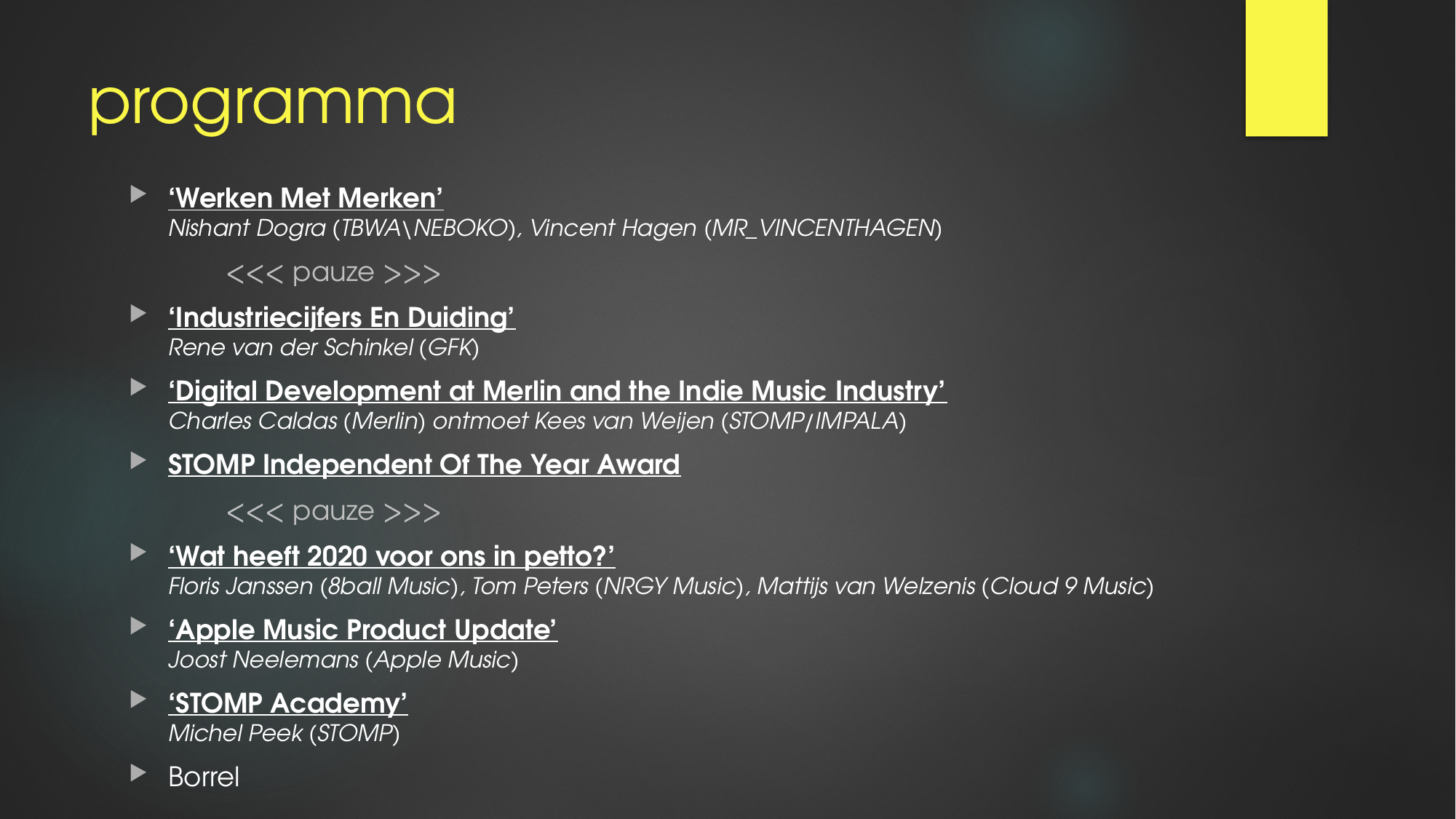

# programma
‘Werken Met Merken’
Nishant Dogra (TBWA\NEBOKO), Vincent Hagen (MR_VINCENTHAGEN)
	<<< pauze >>>
‘Industriecijfers En Duiding’
Rene van der Schinkel (GFK)
‘Digital Development at Merlin and the Indie Music Industry’
Charles Caldas (Merlin) ontmoet Kees van Weijen (STOMP/IMPALA)
STOMP Independent Of The Year Award
	<<< pauze >>>
‘Wat heeft 2020 voor ons in petto?’
Floris Janssen (8ball Music), Tom Peters (NRGY Music), Mattijs van Welzenis (Cloud 9 Music)
‘Apple Music Product Update’
Joost Neelemans (Apple Music)
‘STOMP Academy’
Michel Peek (STOMP)
Borrel